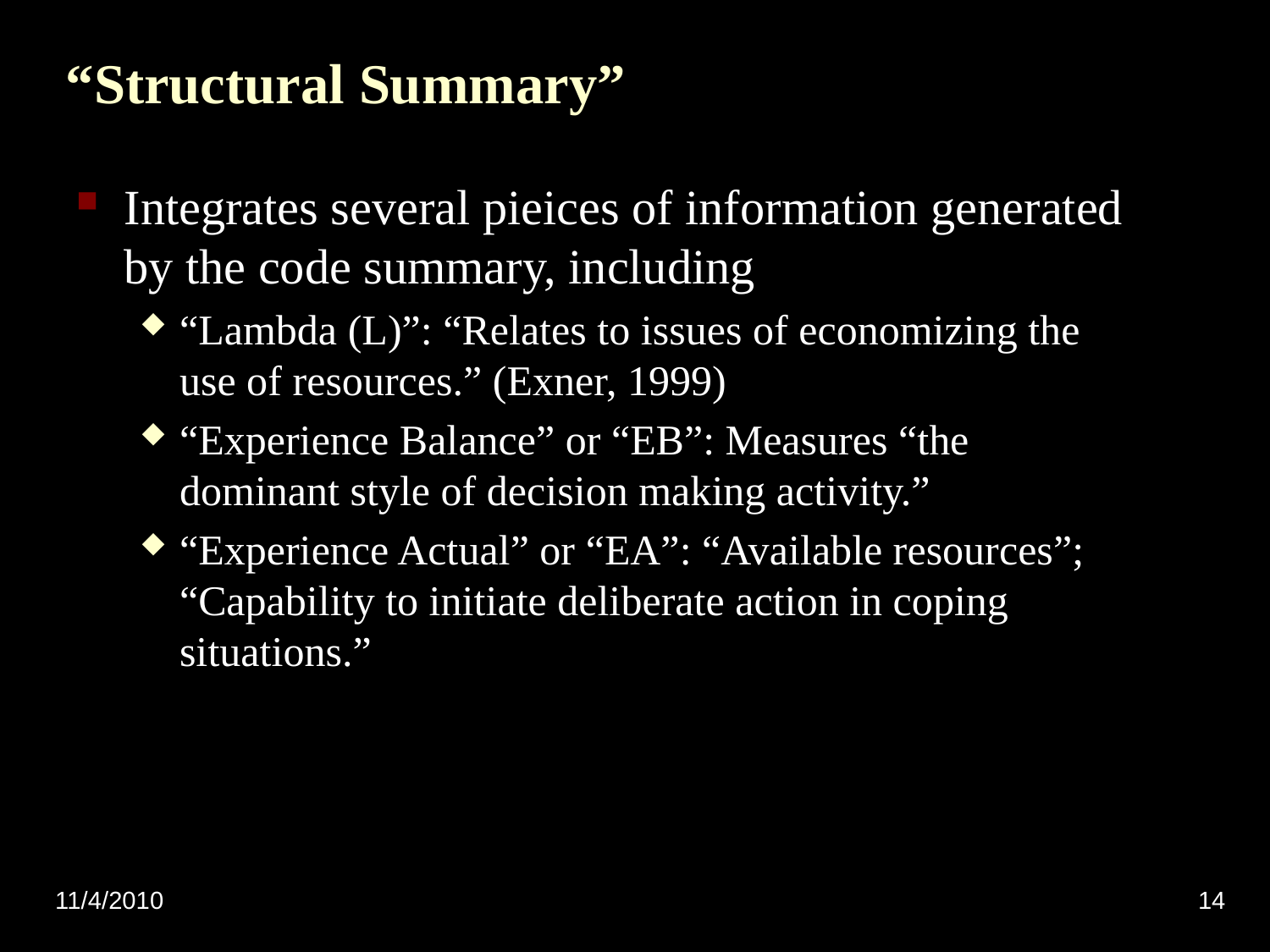

# “Structural Summary”
Integrates several pieices of information generated by the code summary, including
“Lambda (L)”: “Relates to issues of economizing the use of resources.” (Exner, 1999)
“Experience Balance” or “EB”: Measures “the dominant style of decision making activity.”
“Experience Actual” or “EA”: “Available resources”; “Capability to initiate deliberate action in coping situations.”

11/4/2010
14